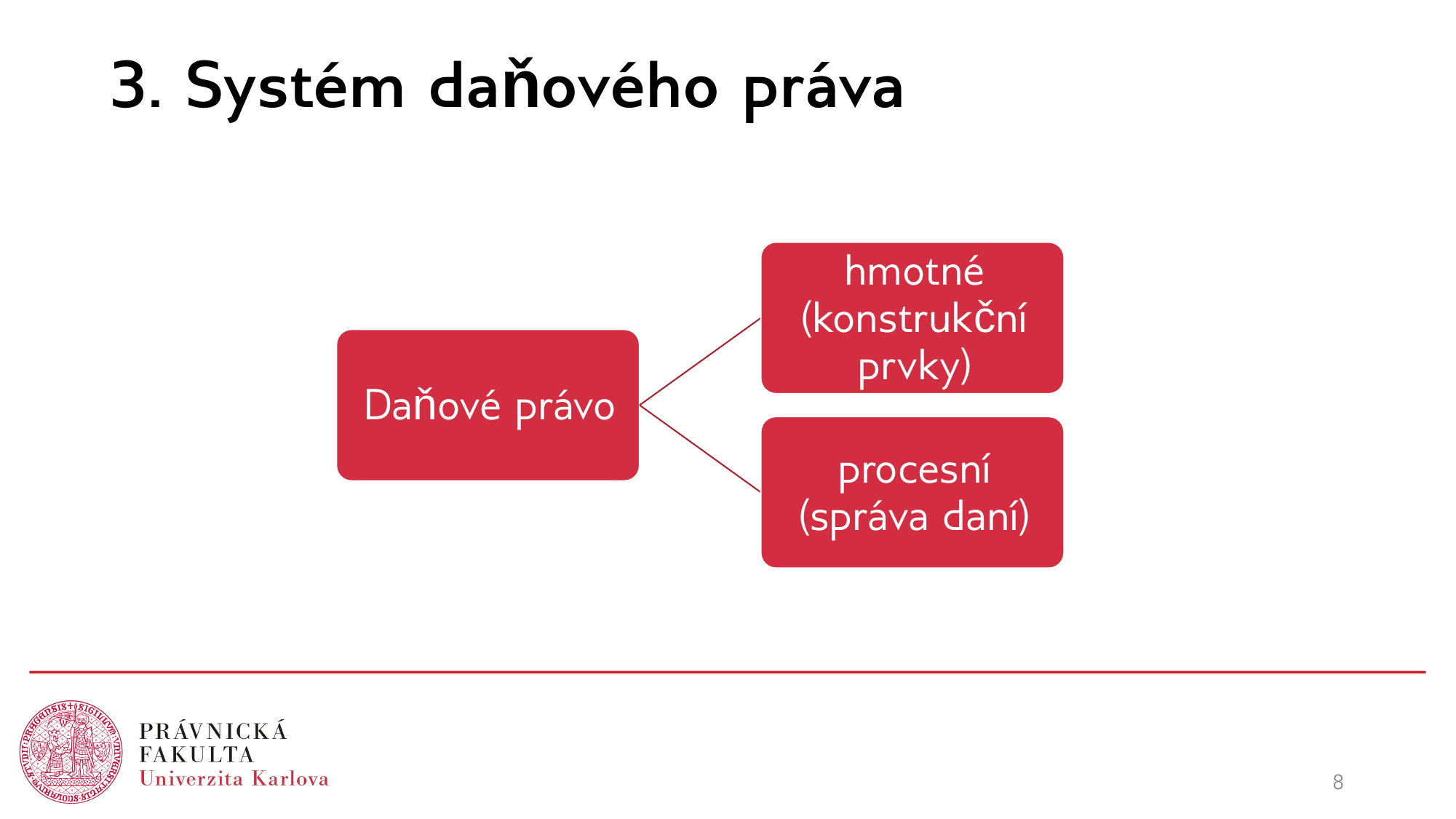

# 3. Systém daňového práva
Daňové právo

hmotné (konstrukční prvky)

procesní (správa daní)
8